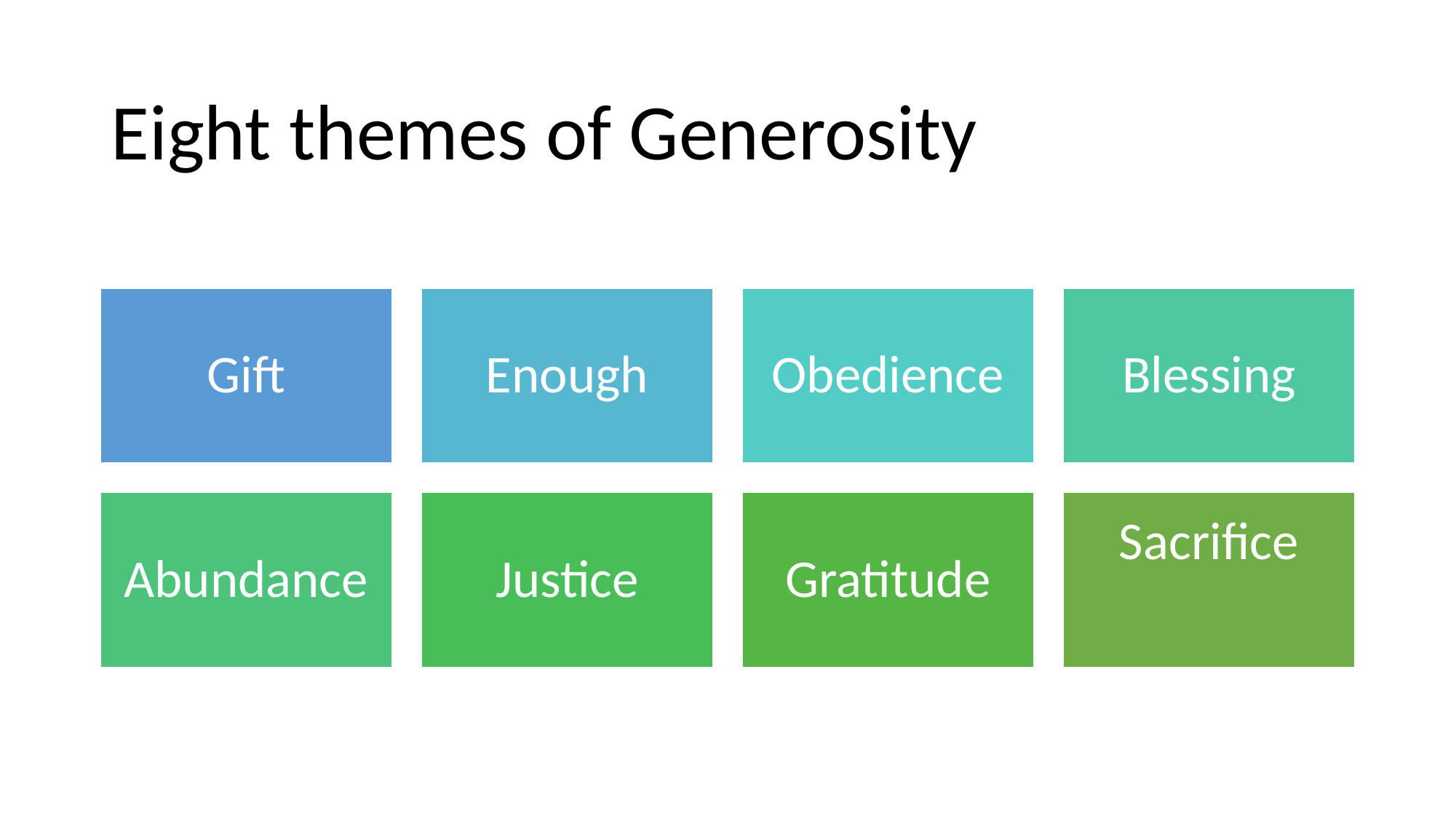

# Eight themes of Generosity
Gift
Enough
Obedience
Blessing
Abundance
Justice
Gratitude
Sacrifice